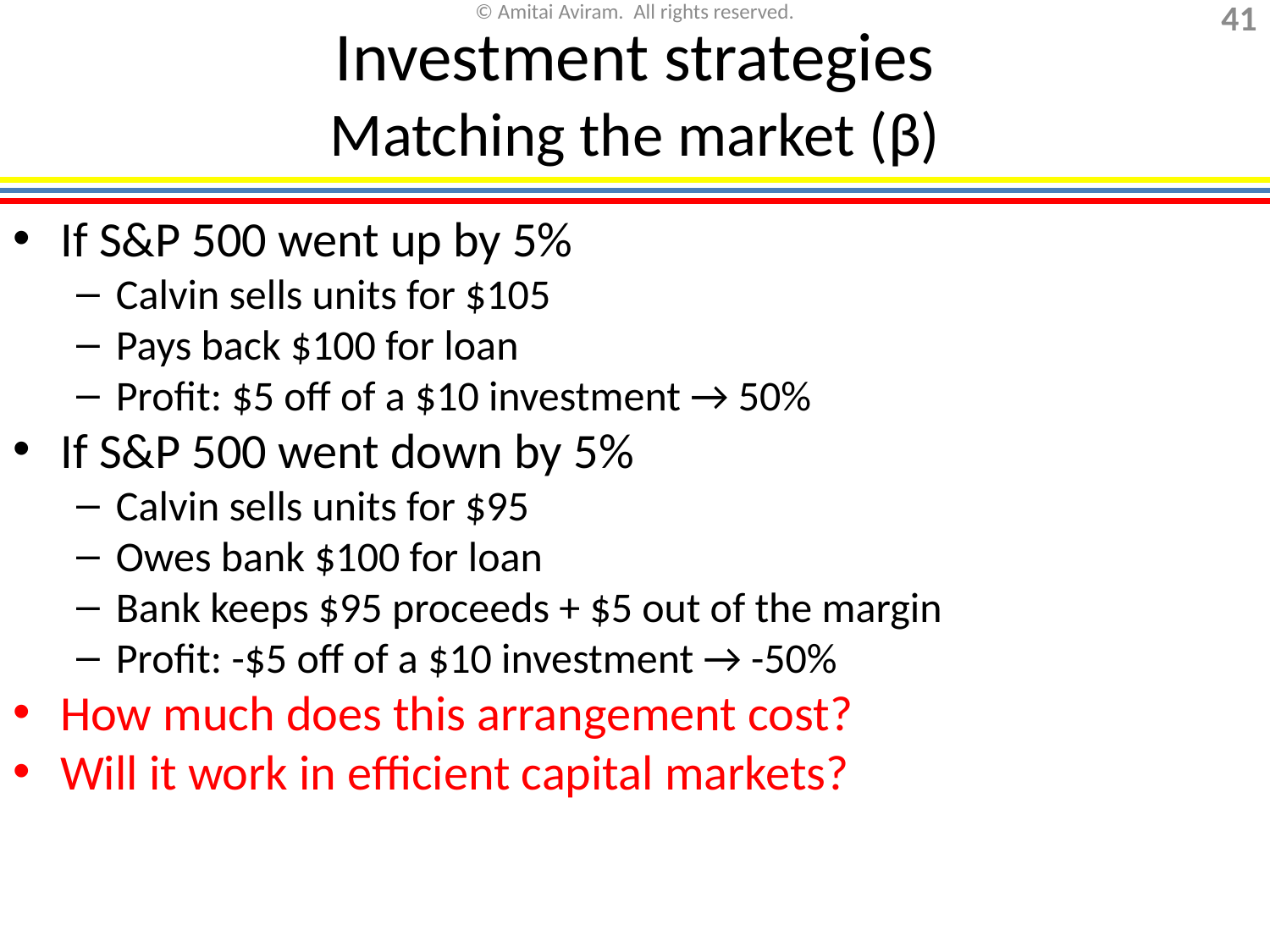

Investment strategies
Matching the market (β)
If S&P 500 went up by 5%
Calvin sells units for $105
Pays back $100 for loan
Profit: $5 off of a $10 investment → 50%
If S&P 500 went down by 5%
Calvin sells units for $95
Owes bank $100 for loan
Bank keeps $95 proceeds + $5 out of the margin
Profit: -$5 off of a $10 investment → -50%
How much does this arrangement cost?
Will it work in efficient capital markets?